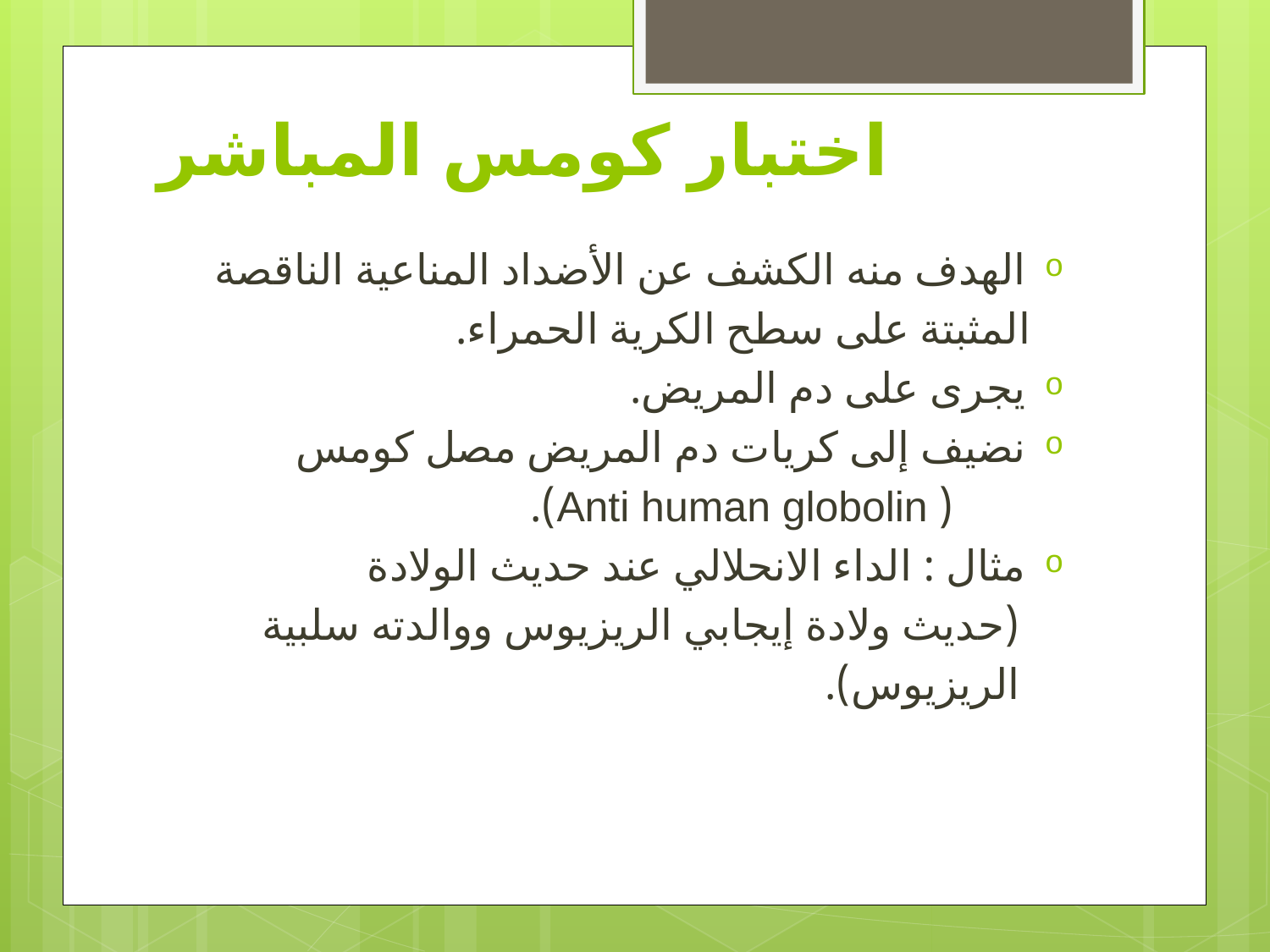

# اختبار كومس المباشر
الهدف منه الكشف عن الأضداد المناعية الناقصة
   المثبتة على سطح الكرية الحمراء.
يجرى على دم المريض.
نضيف إلى كريات دم المريض مصل كومس
          ( Anti human globolin).
مثال : الداء الانحلالي عند حديث الولادة
    (حديث ولادة إيجابي الريزيوس ووالدته سلبية
    الريزيوس).